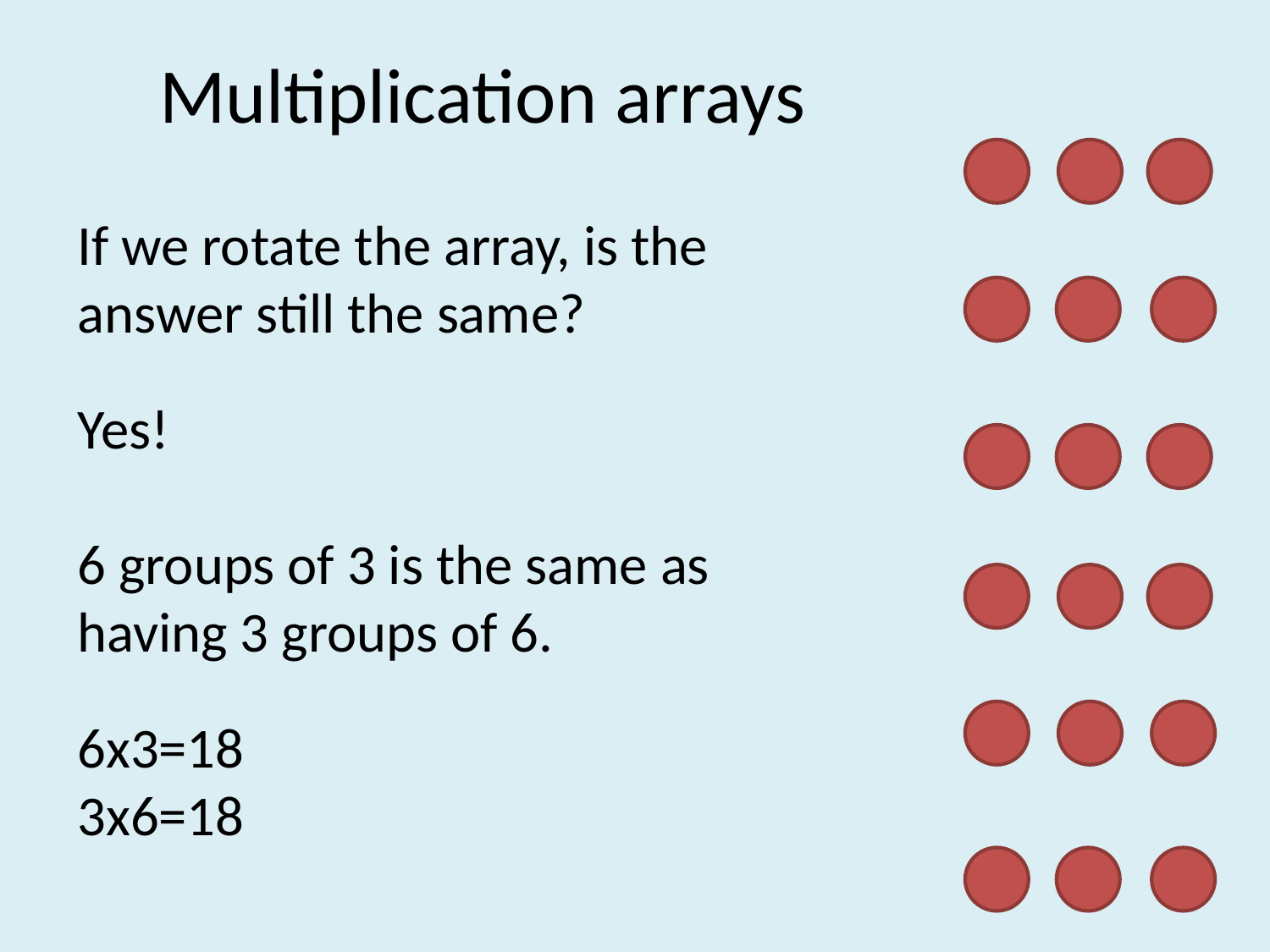

# Multiplication arrays
If we rotate the array, is the answer still the same?

Yes!

6 groups of 3 is the same as having 3 groups of 6.

6x3=18
3x6=18